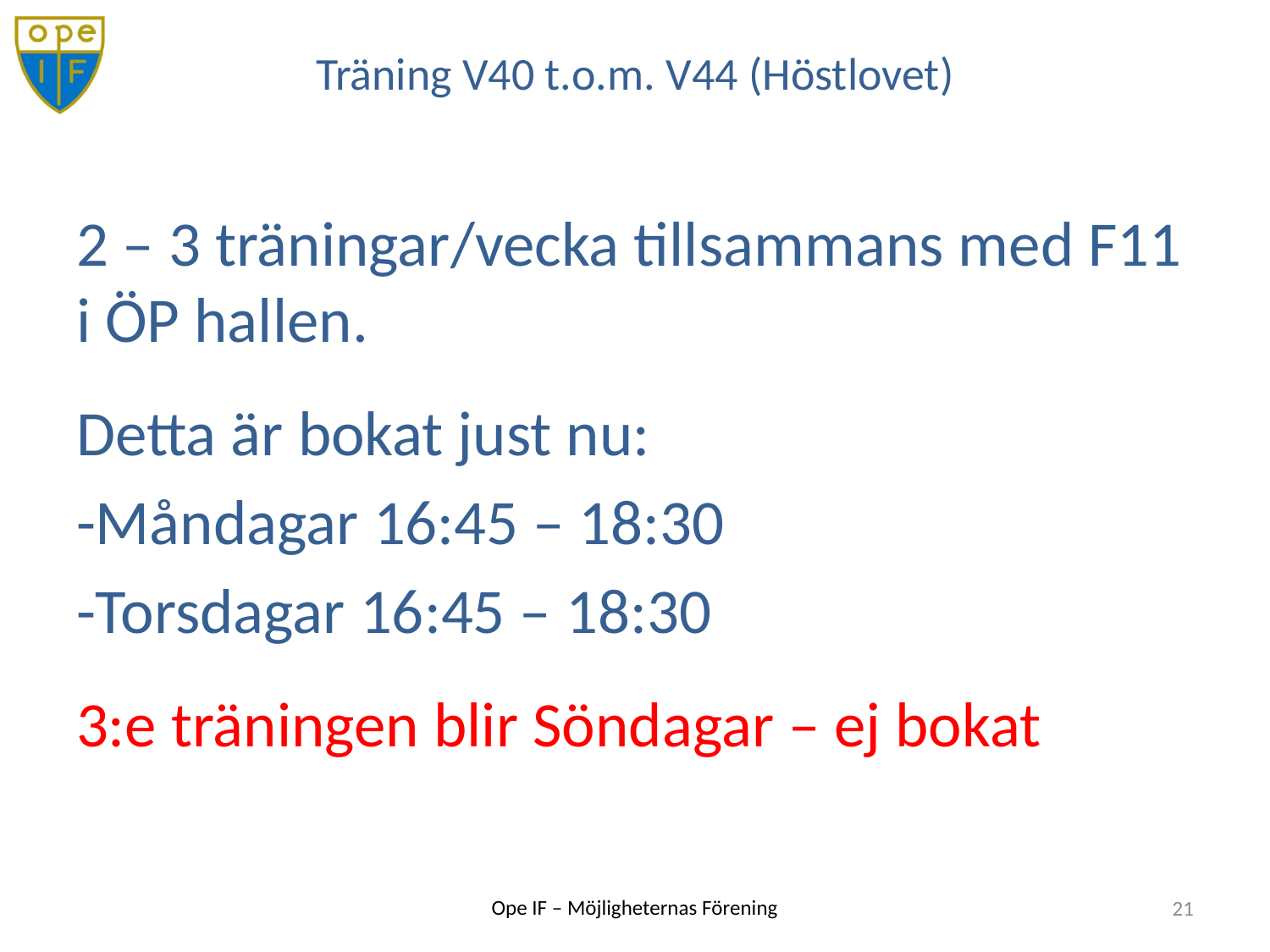

# Träning V40 t.o.m. V44 (Höstlovet)

2 – 3 träningar/vecka tillsammans med F11 i ÖP hallen.

Detta är bokat just nu:
-Måndagar 16:45 – 18:30
-Torsdagar 16:45 – 18:30

3:e träningen blir Söndagar – ej bokat

21